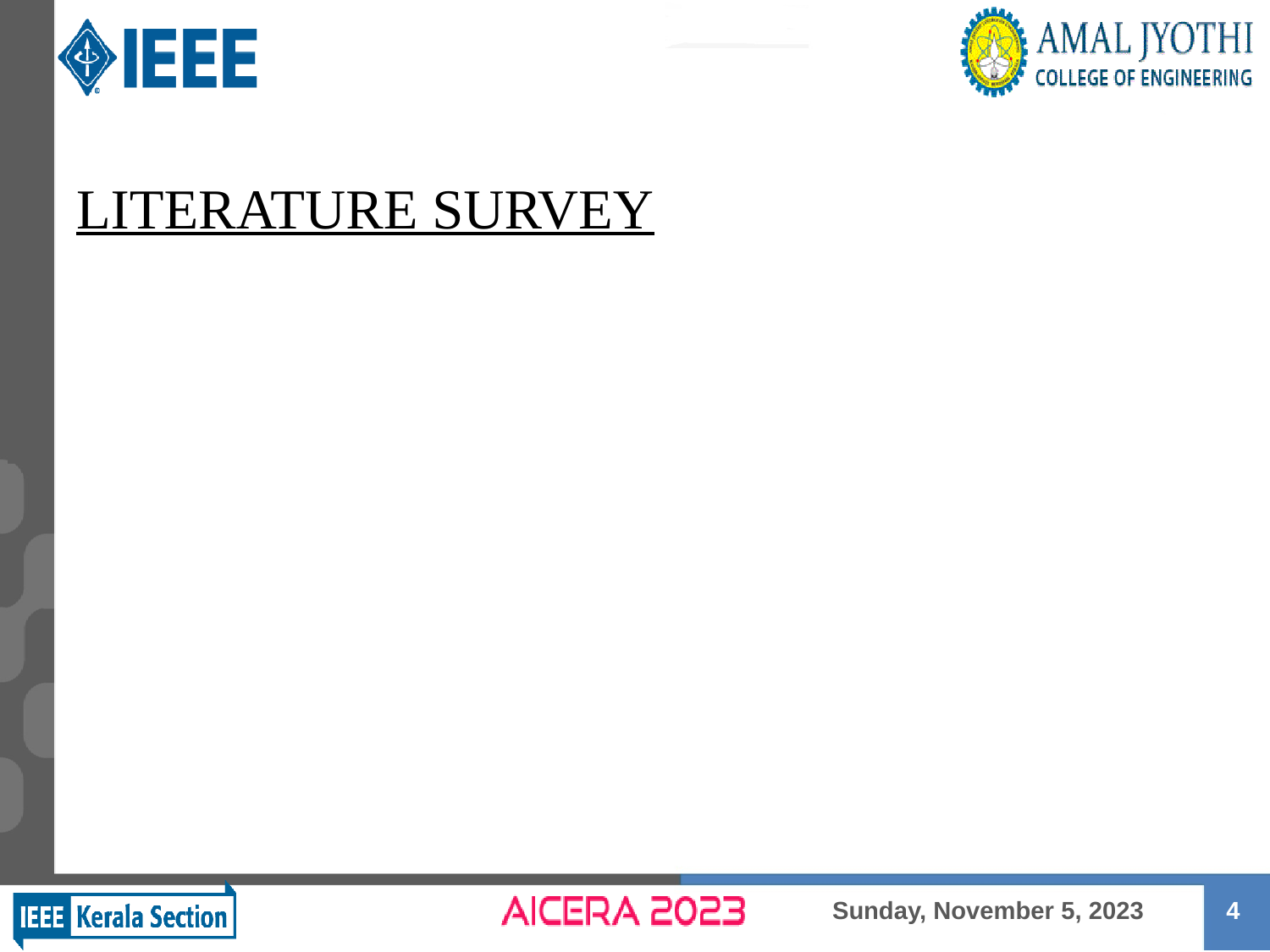

# LITERATURE SURVEY

Sunday, November 5, 2023
4